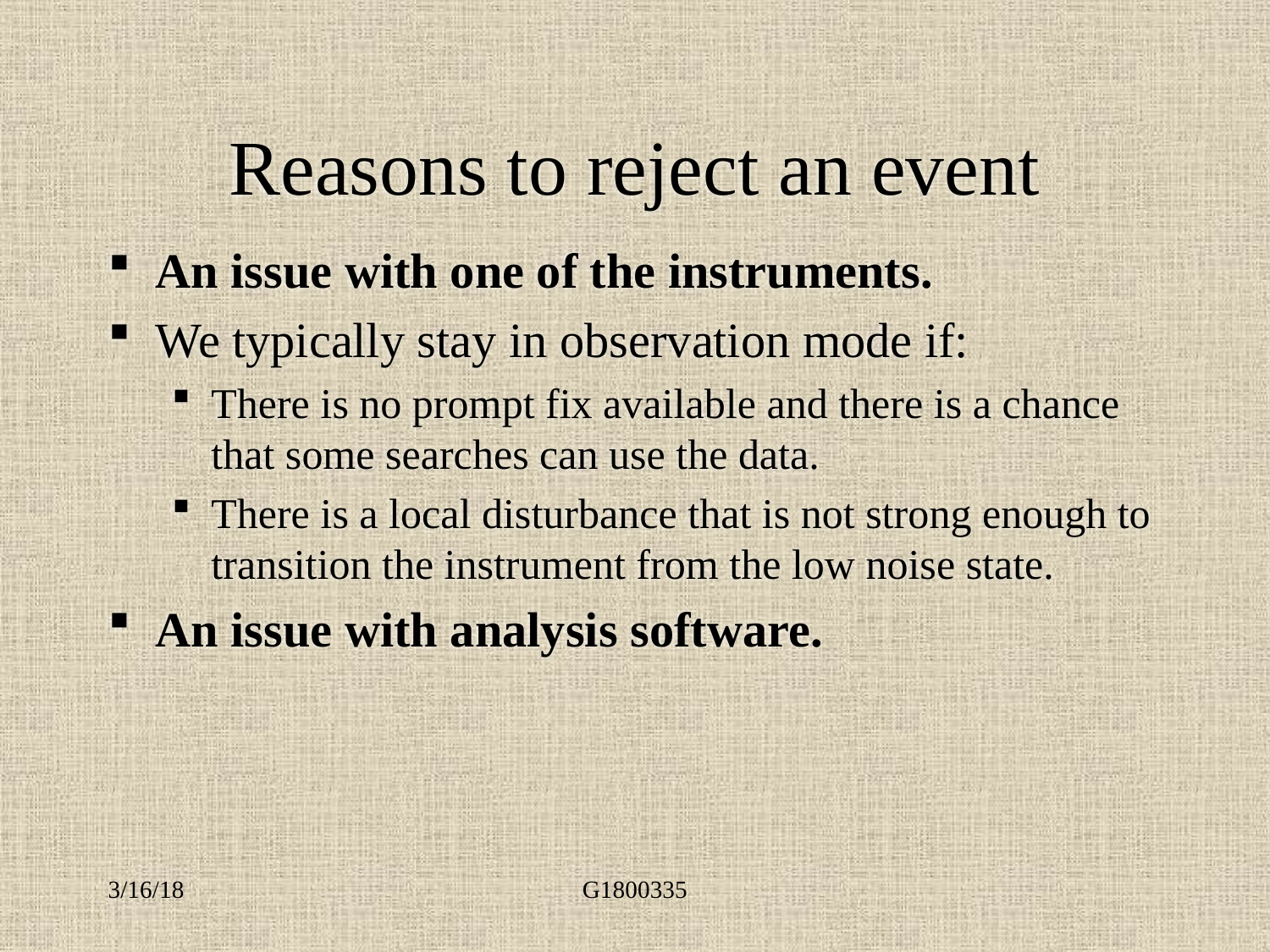

# Reasons to reject an event
An issue with one of the instruments.
We typically stay in observation mode if:
There is no prompt fix available and there is a chance that some searches can use the data.
There is a local disturbance that is not strong enough to transition the instrument from the low noise state.
An issue with analysis software.
3/16/18
G1800335